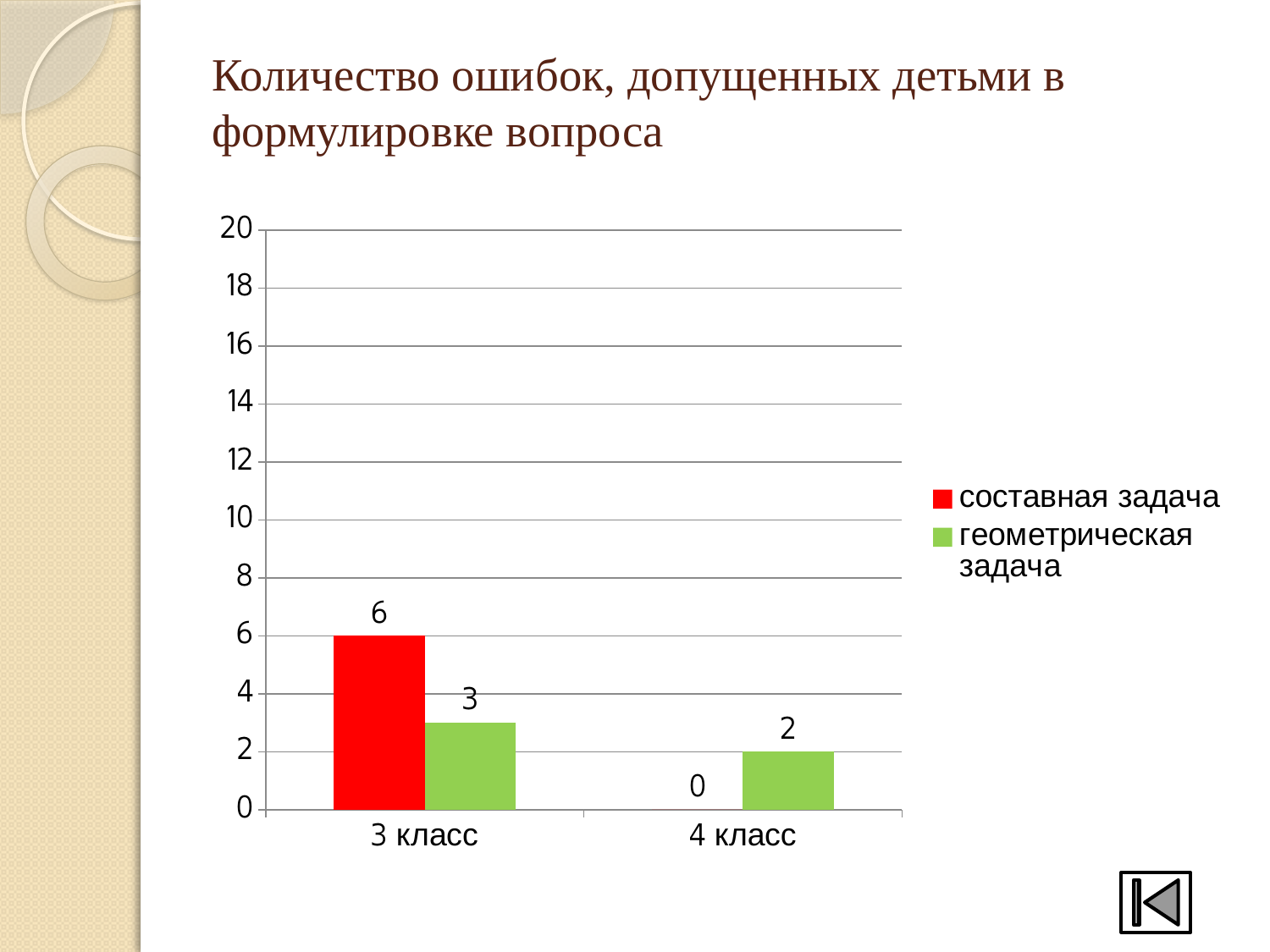

# Количество ошибок, допущенных детьми в формулировке вопроса

### Chart

| Category | составная задача | геометрическая задача |
|---|---|---|
| 3 класс | 6.0 | 3.0 |
| 4 класс | 0.0 | 2.0 |